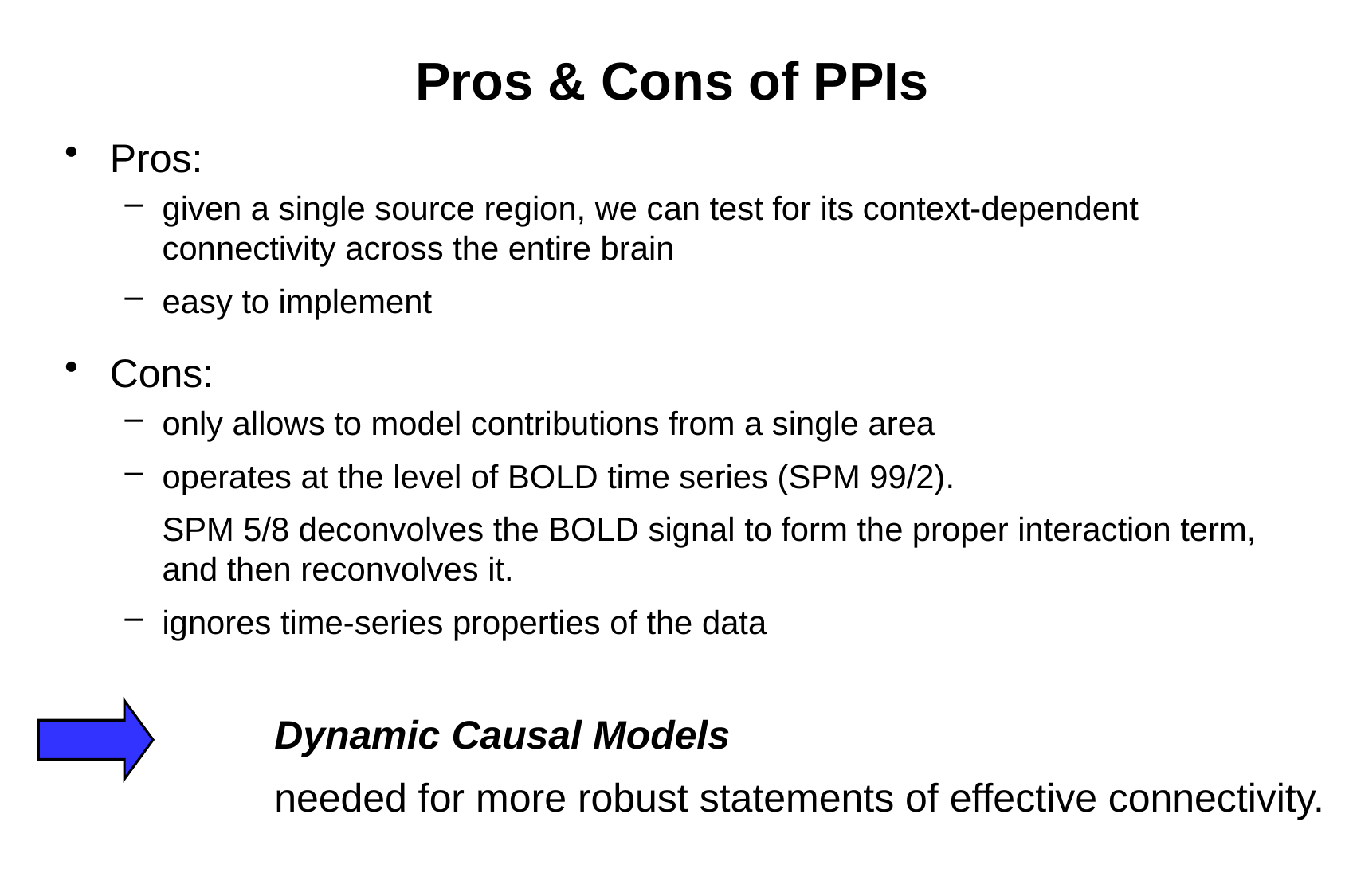

Pros & Cons of PPIs
Pros:
given a single source region, we can test for its context-dependent connectivity across the entire brain
easy to implement
Cons:
only allows to model contributions from a single area
operates at the level of BOLD time series (SPM 99/2).
	SPM 5/8 deconvolves the BOLD signal to form the proper interaction term, and then reconvolves it.
ignores time-series properties of the data

Dynamic Causal Models
needed for more robust statements of effective connectivity.